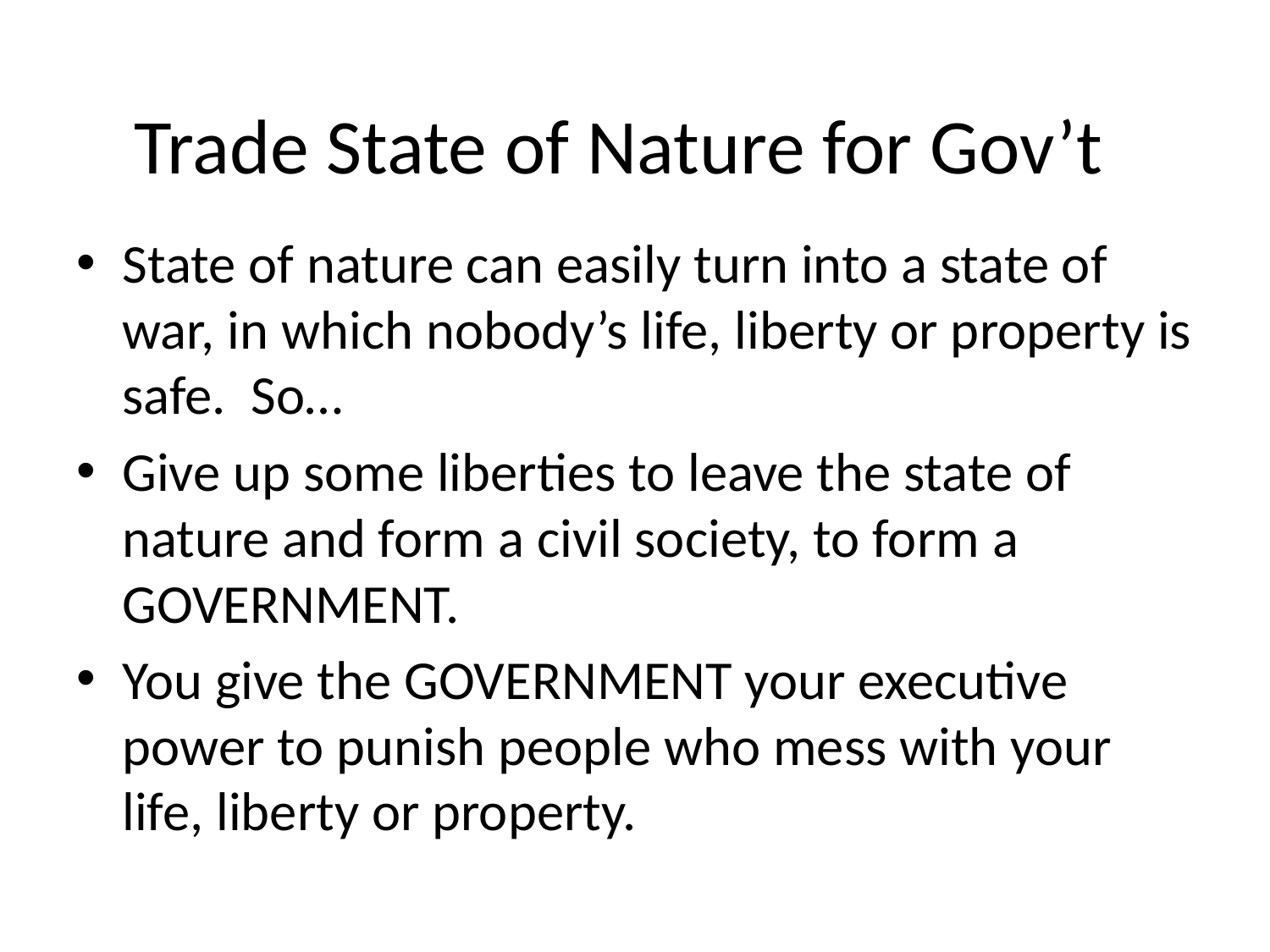

# Trade State of Nature for Gov’t
State of nature can easily turn into a state of war, in which nobody’s life, liberty or property is safe.  So…
Give up some liberties to leave the state of nature and form a civil society, to form a GOVERNMENT.
You give the GOVERNMENT your executive power to punish people who mess with your life, liberty or property.